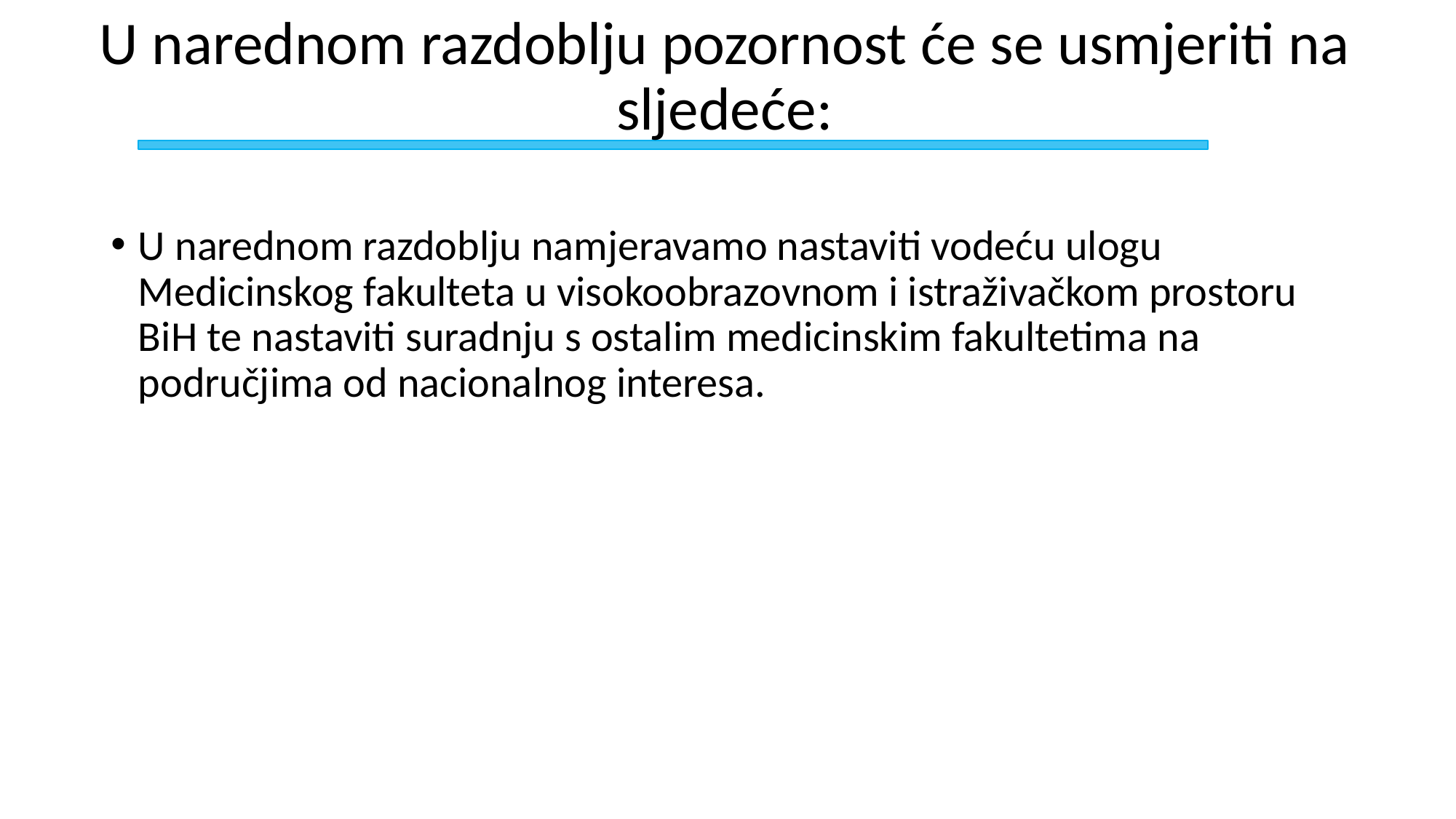

U narednom razdoblju pozornost će se usmjeriti na sljedeće:

U narednom razdoblju namjeravamo nastaviti vodeću ulogu Medicinskog fakulteta u visokoobrazovnom i istraživačkom prostoru BiH te nastaviti suradnju s ostalim medicinskim fakultetima na područjima od nacionalnog interesa.